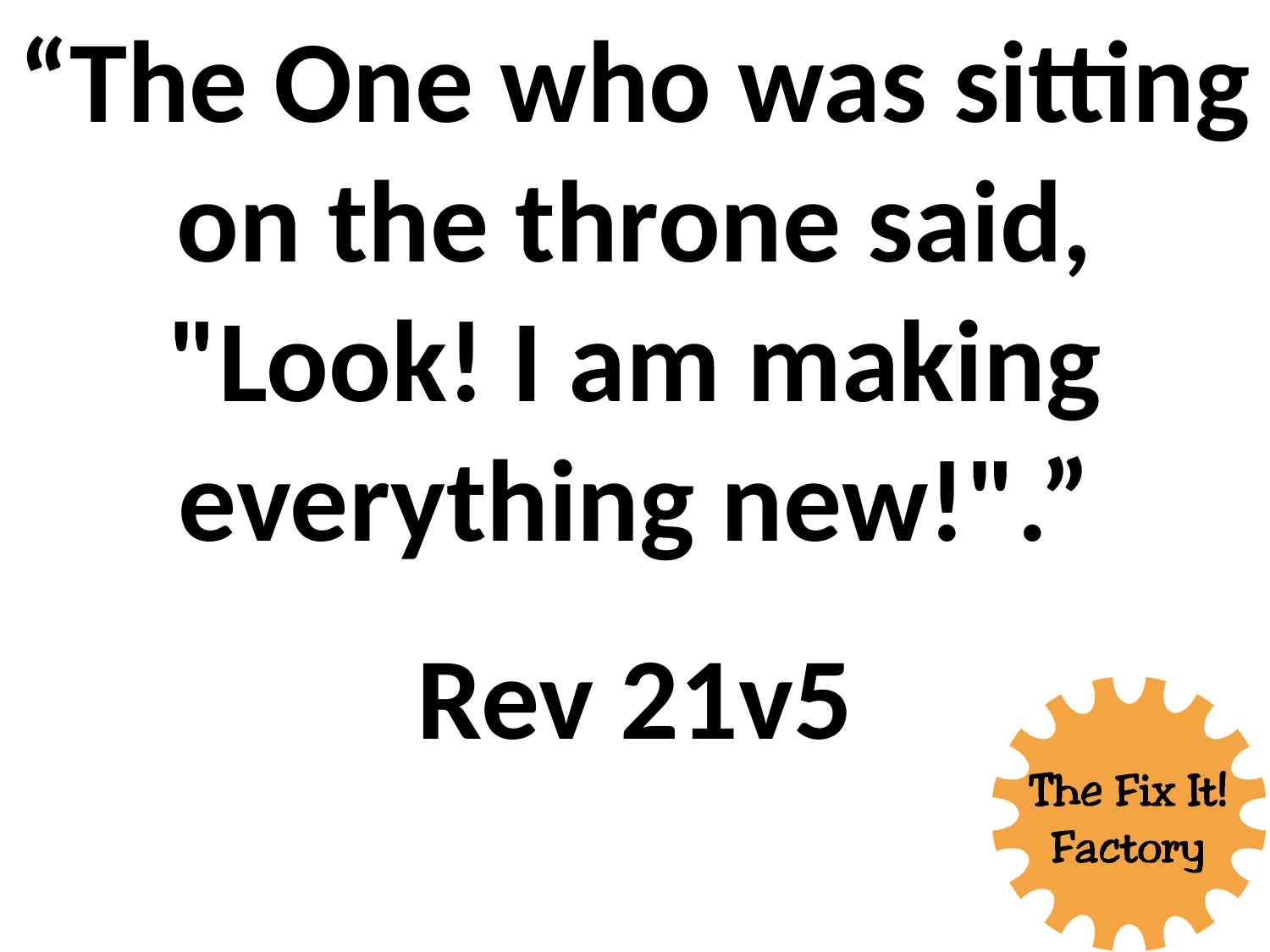

“The One who was sitting on the throne said, "Look! I am making everything new!".”
Rev 21v5